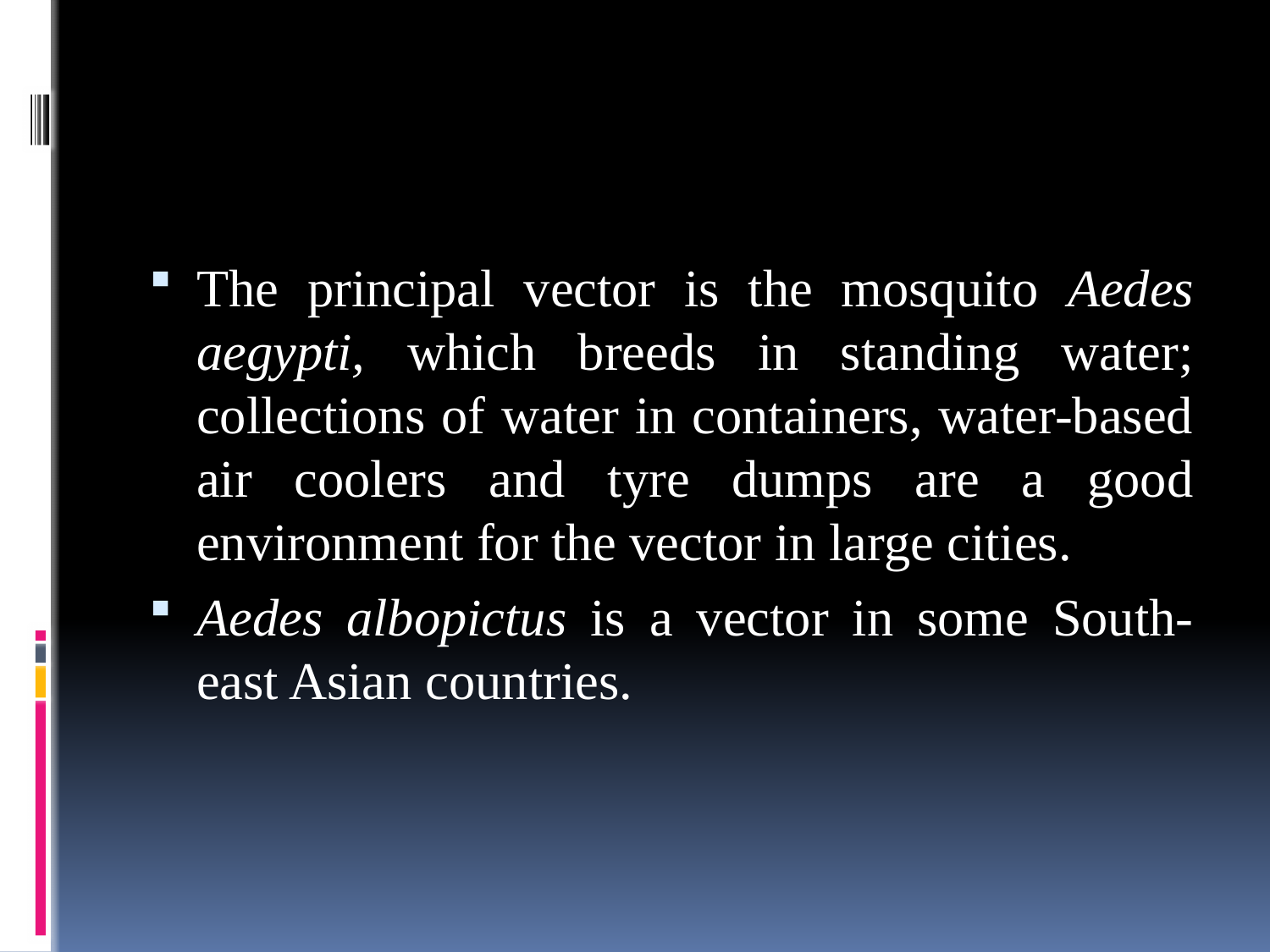

#
The principal vector is the mosquito Aedes aegypti, which breeds in standing water; collections of water in containers, water-based air coolers and tyre dumps are a good environment for the vector in large cities.
Aedes albopictus is a vector in some South-east Asian countries.